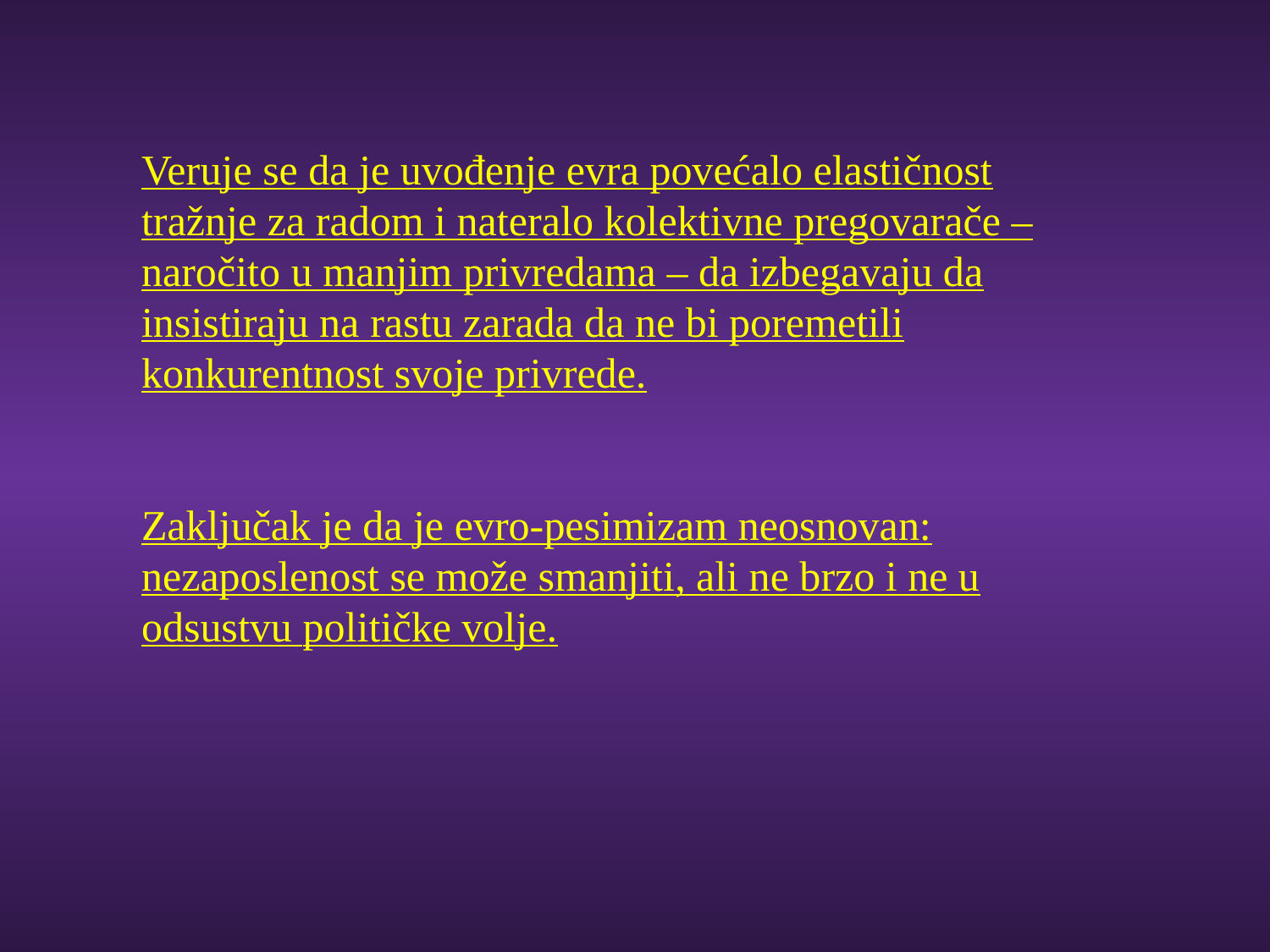

Veruje se da je uvođenje evra povećalo elastičnost
tražnje za radom i nateralo kolektivne pregovarače – naročito u manjim privredama – da izbegavaju da insistiraju na rastu zarada da ne bi poremetili konkurentnost svoje privrede.

Zaključak je da je evro-pesimizam neosnovan: nezaposlenost se može smanjiti, ali ne brzo i ne u odsustvu političke volje.